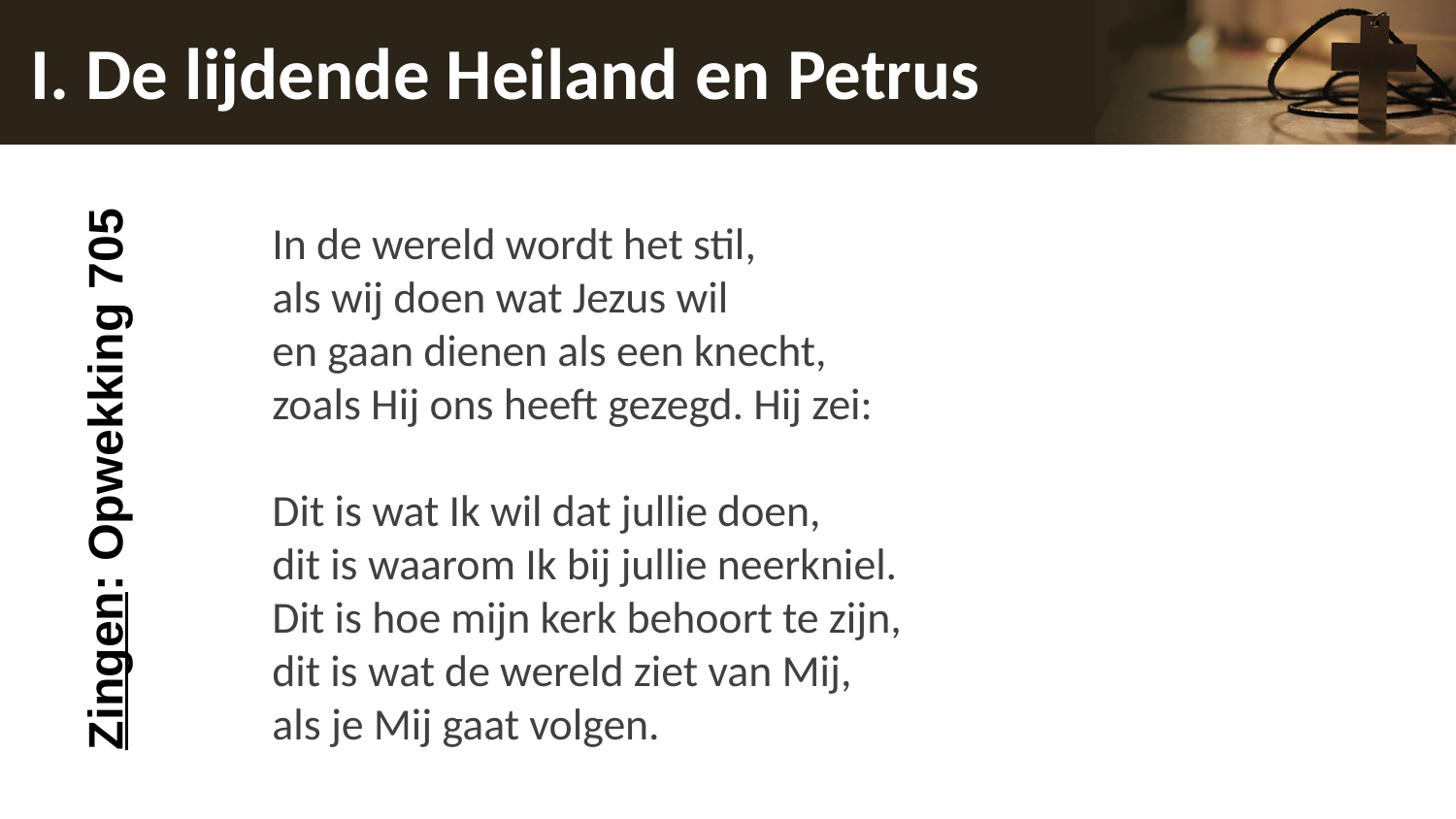

# I. De lijdende Heiland en Petrus
In de wereld wordt het stil,
als wij doen wat Jezus wil
en gaan dienen als een knecht,
zoals Hij ons heeft gezegd. Hij zei:

Dit is wat Ik wil dat jullie doen,
dit is waarom Ik bij jullie neerkniel.
Dit is hoe mijn kerk behoort te zijn,
dit is wat de wereld ziet van Mij,
als je Mij gaat volgen.
Zingen: Opwekking 705